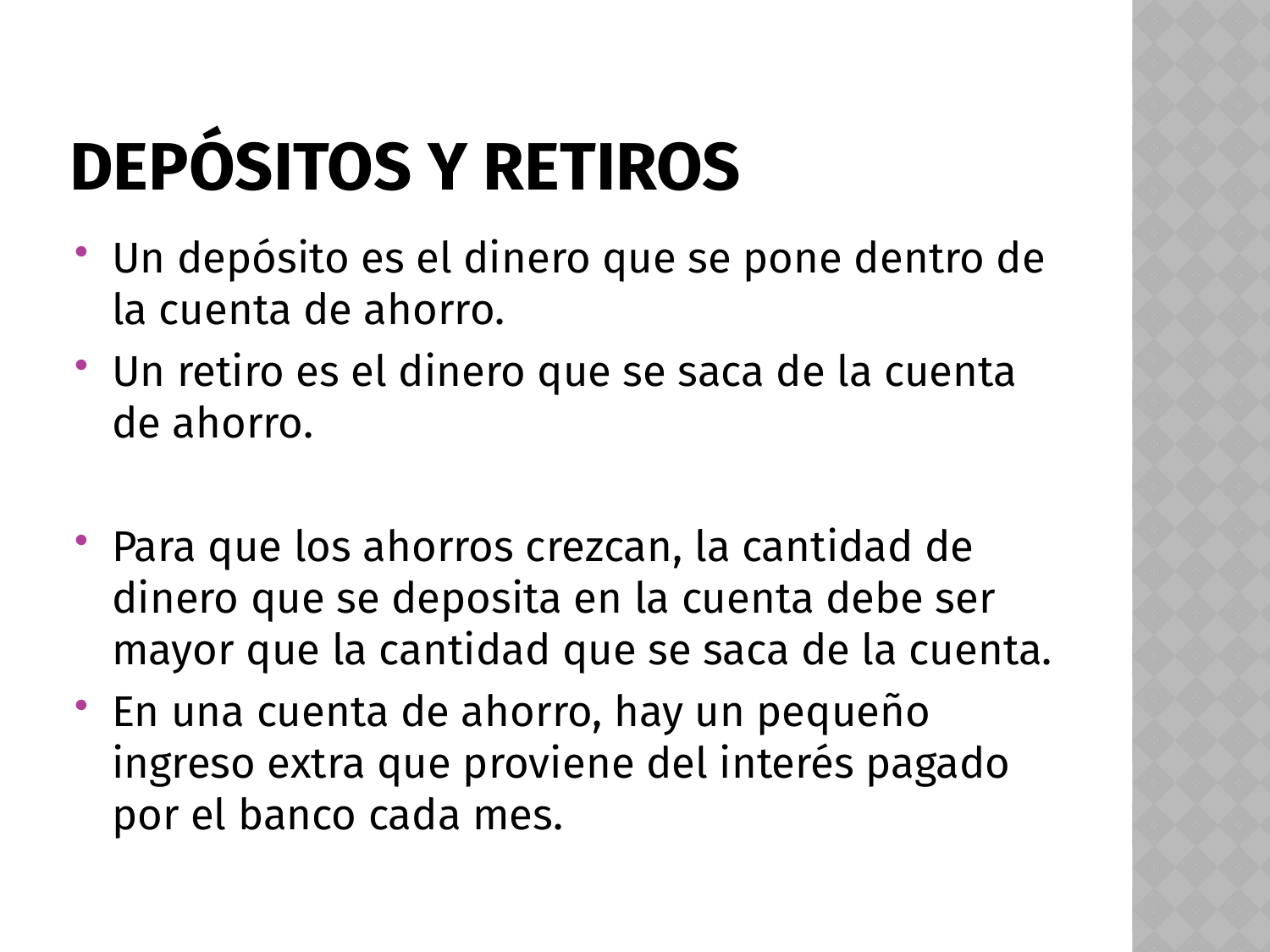

# Depósitos y retiros
Un depósito es el dinero que se pone dentro de la cuenta de ahorro.
Un retiro es el dinero que se saca de la cuenta de ahorro.

Para que los ahorros crezcan, la cantidad de dinero que se deposita en la cuenta debe ser mayor que la cantidad que se saca de la cuenta.
En una cuenta de ahorro, hay un pequeño ingreso extra que proviene del interés pagado por el banco cada mes.